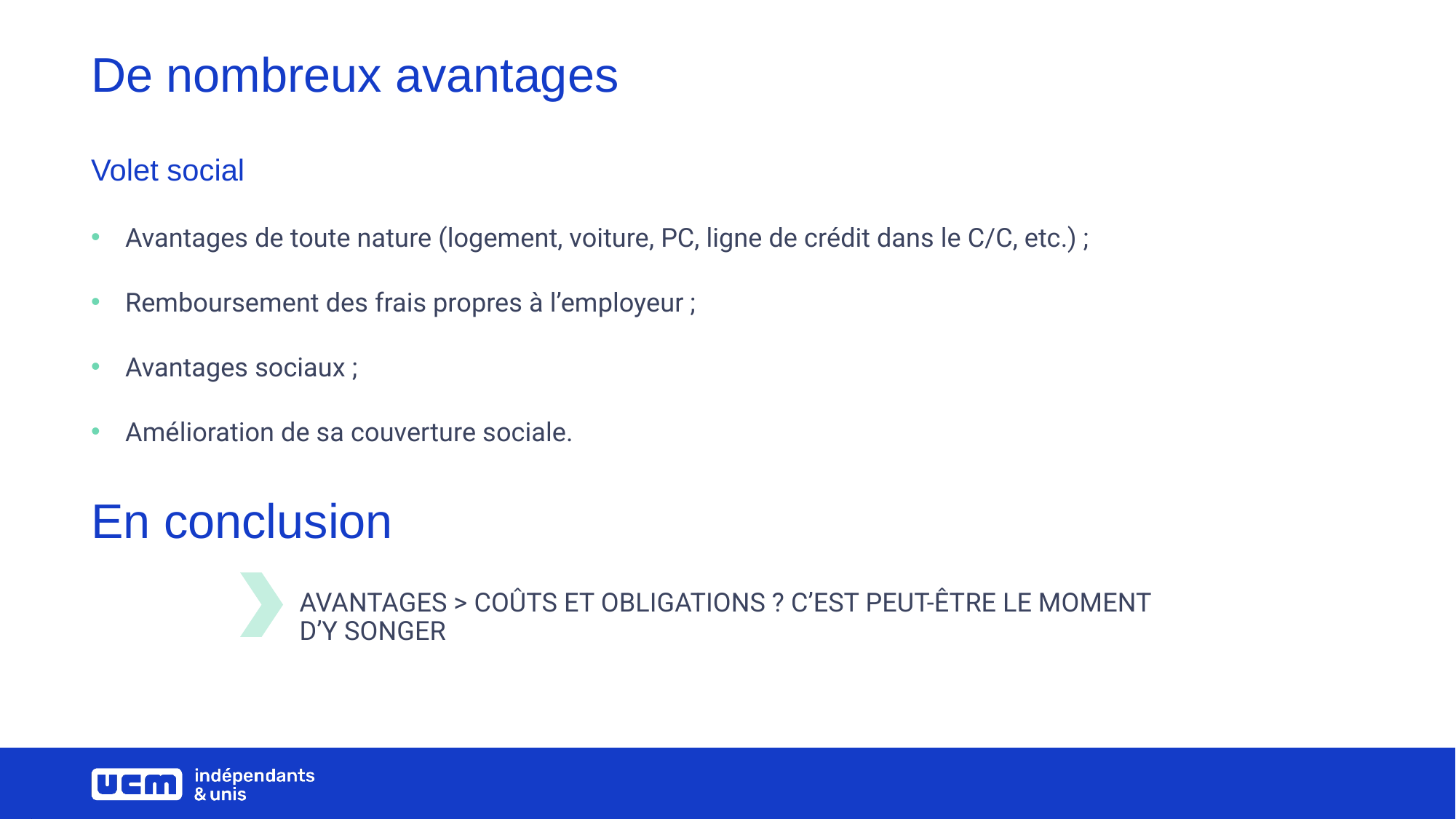

De nombreux avantages
Volet social
Avantages de toute nature (logement, voiture, PC, ligne de crédit dans le C/C, etc.) ;
Remboursement des frais propres à l’employeur ;
Avantages sociaux ;
Amélioration de sa couverture sociale.

En conclusion

Avantages > coûts et obligations ? C’est peut-être le moment d’y songer